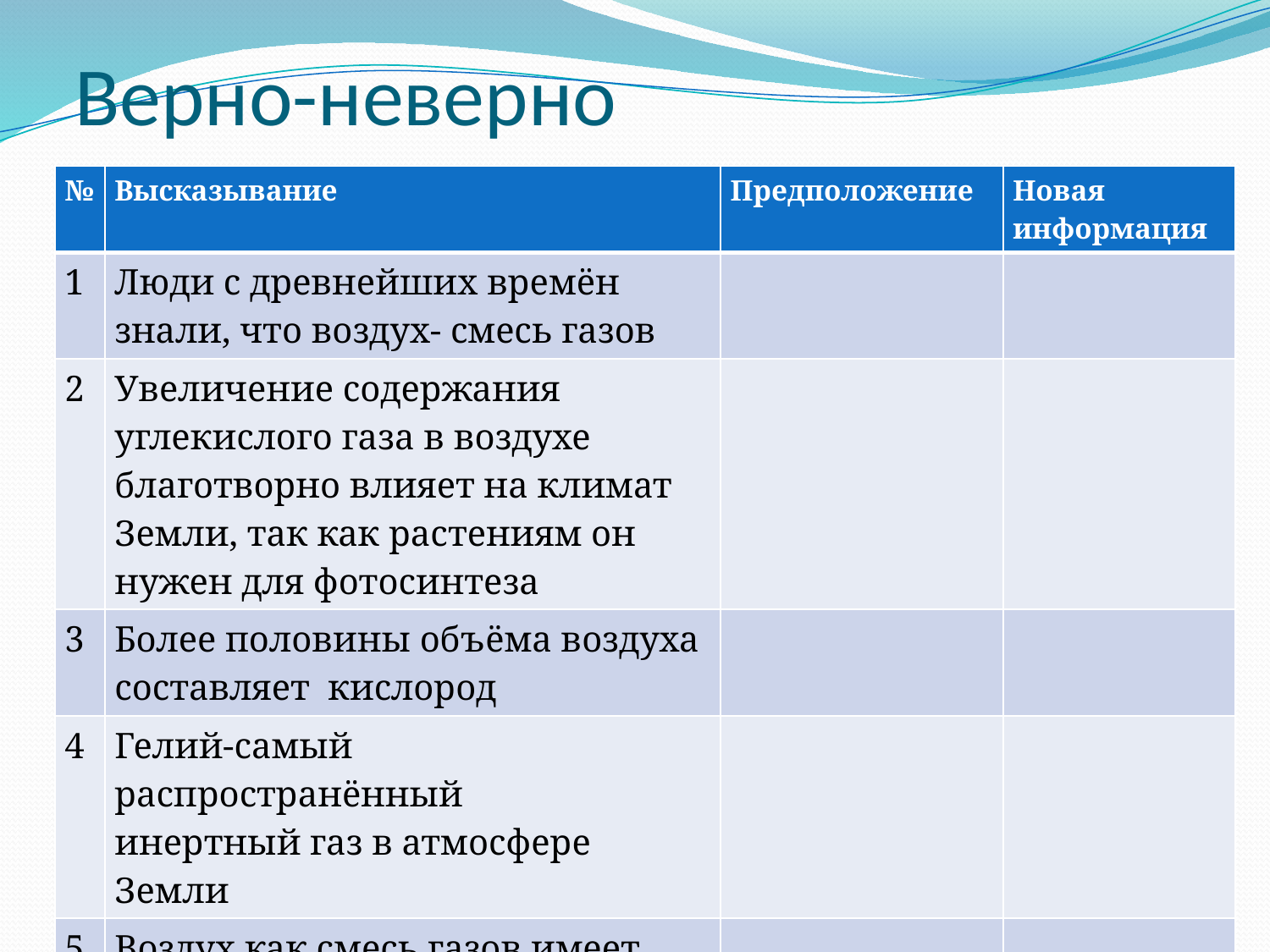

# Верно-неверно
| № | Высказывание | Предположение | Новая информация |
| --- | --- | --- | --- |
| 1 | Люди с древнейших времён знали, что воздух- смесь газов |  |  |
| 2 | Увеличение содержания углекислого газа в воздухе благотворно влияет на климат Земли, так как растениям он нужен для фотосинтеза |  |  |
| 3 | Более половины объёма воздуха составляет кислород |  |  |
| 4 | Гелий-самый распространённый инертный газ в атмосфере Земли |  |  |
| 5 | Воздух как смесь газов имеет более широкое применение, чем выделенные из него индивидуальные вещества |  |  |